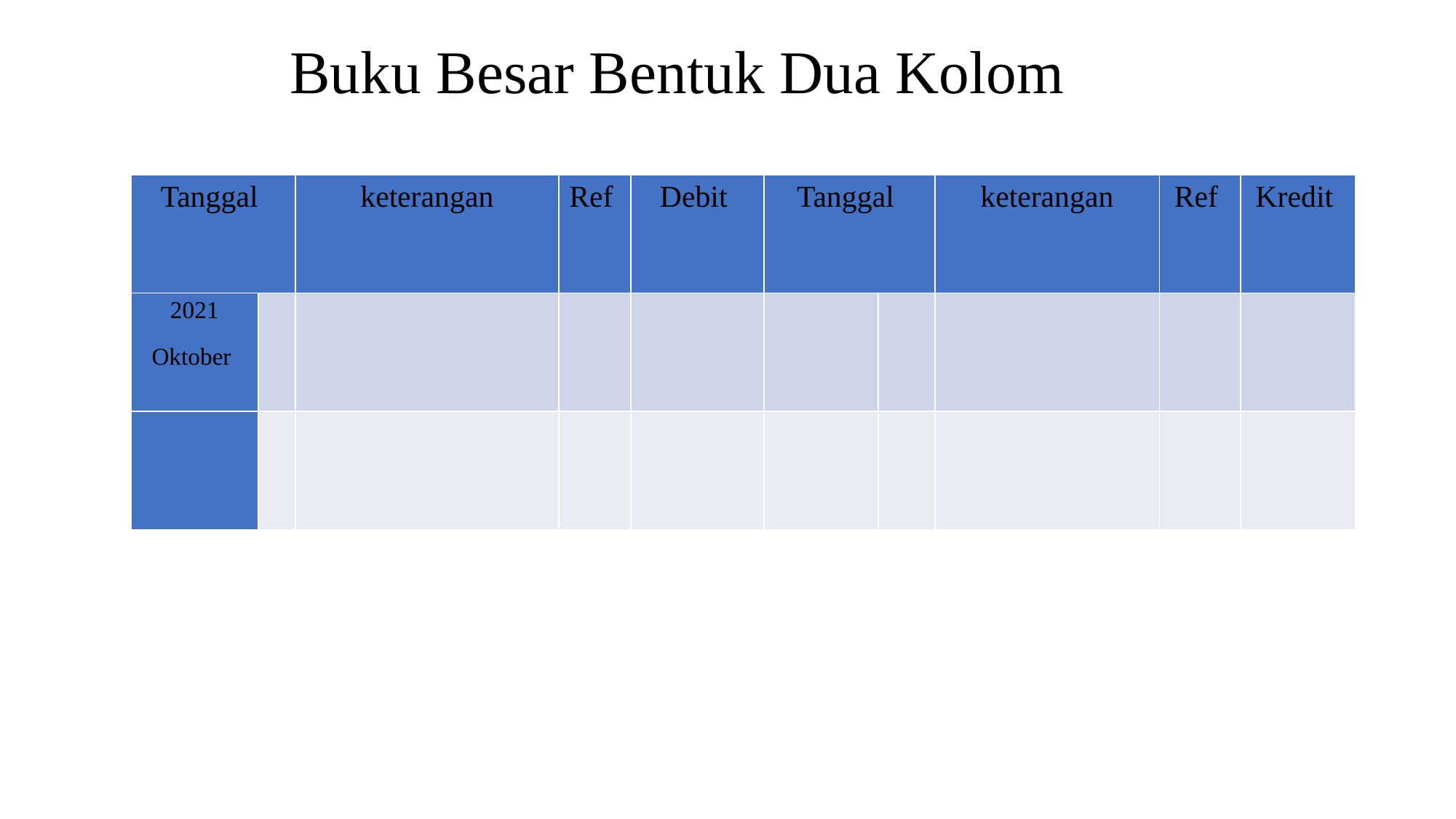

# Buku Besar Bentuk Dua Kolom
| Tanggal |  | keterangan | Ref | Debit | Tanggal |  | keterangan | Ref | Kredit |
| --- | --- | --- | --- | --- | --- | --- | --- | --- | --- |
| 2021 Oktober |  |  |  |  |  |  |  |  |  |
|  |  |  |  |  |  |  |  |  |  |